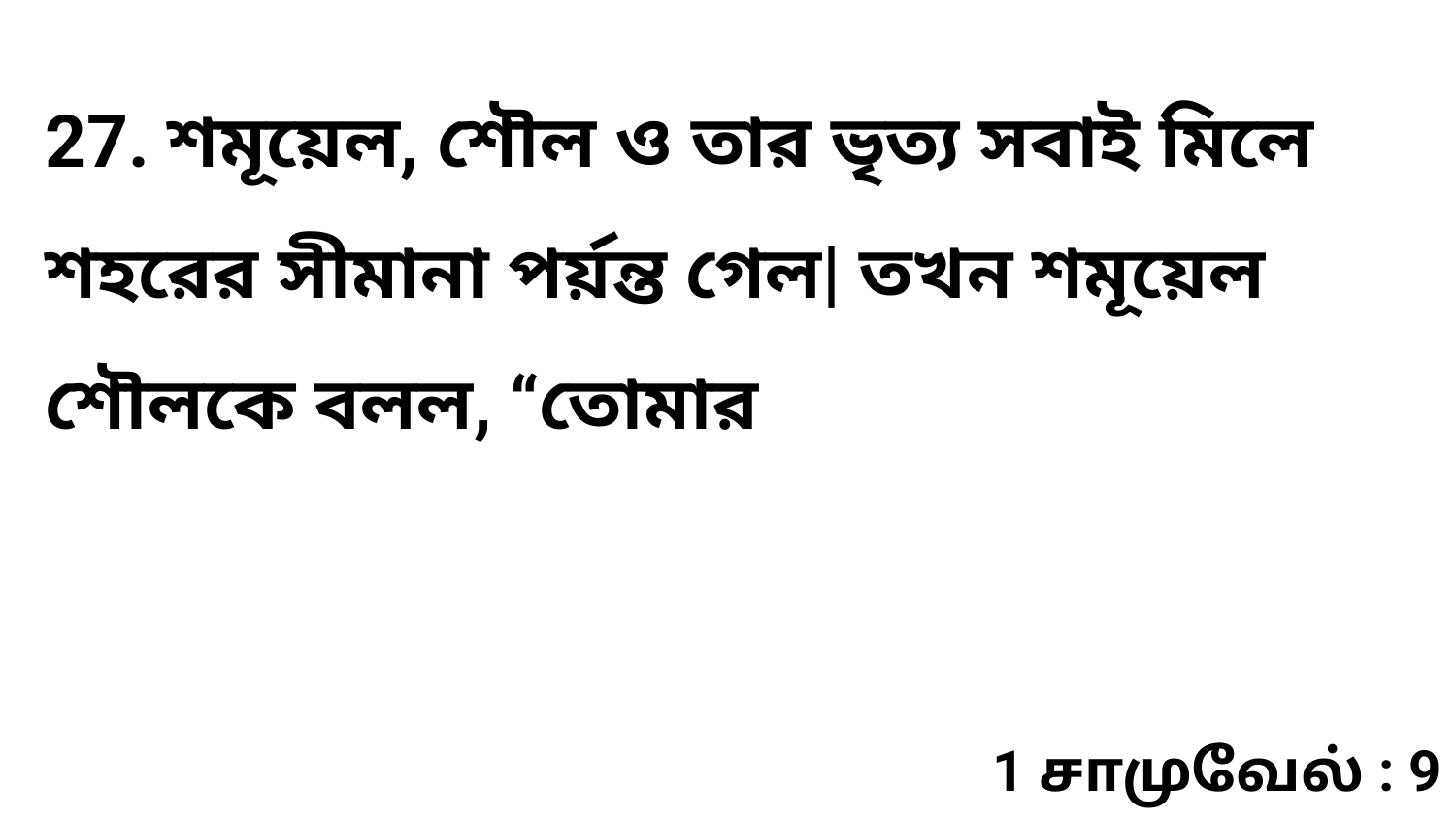

27. শমূয়েল, শৌল ও তার ভৃত্য সবাই মিলে শহরের সীমানা পর্য়ন্ত গেল| তখন শমূয়েল শৌলকে বলল, “তোমার
1 சாமுவேல் : 9